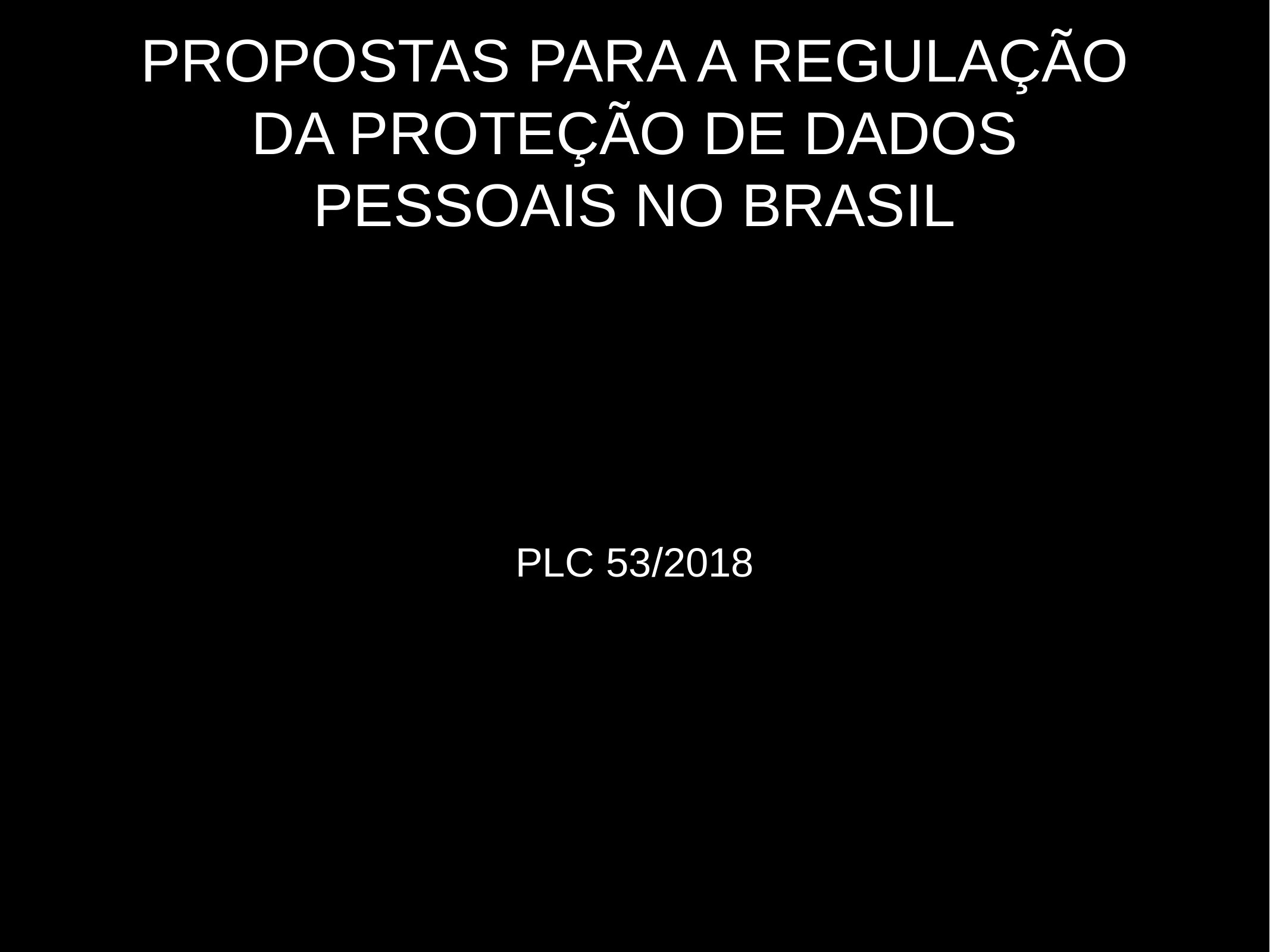

# Propostas para a regulação da Proteção de dados pessoais no Brasil
PLC 53/2018